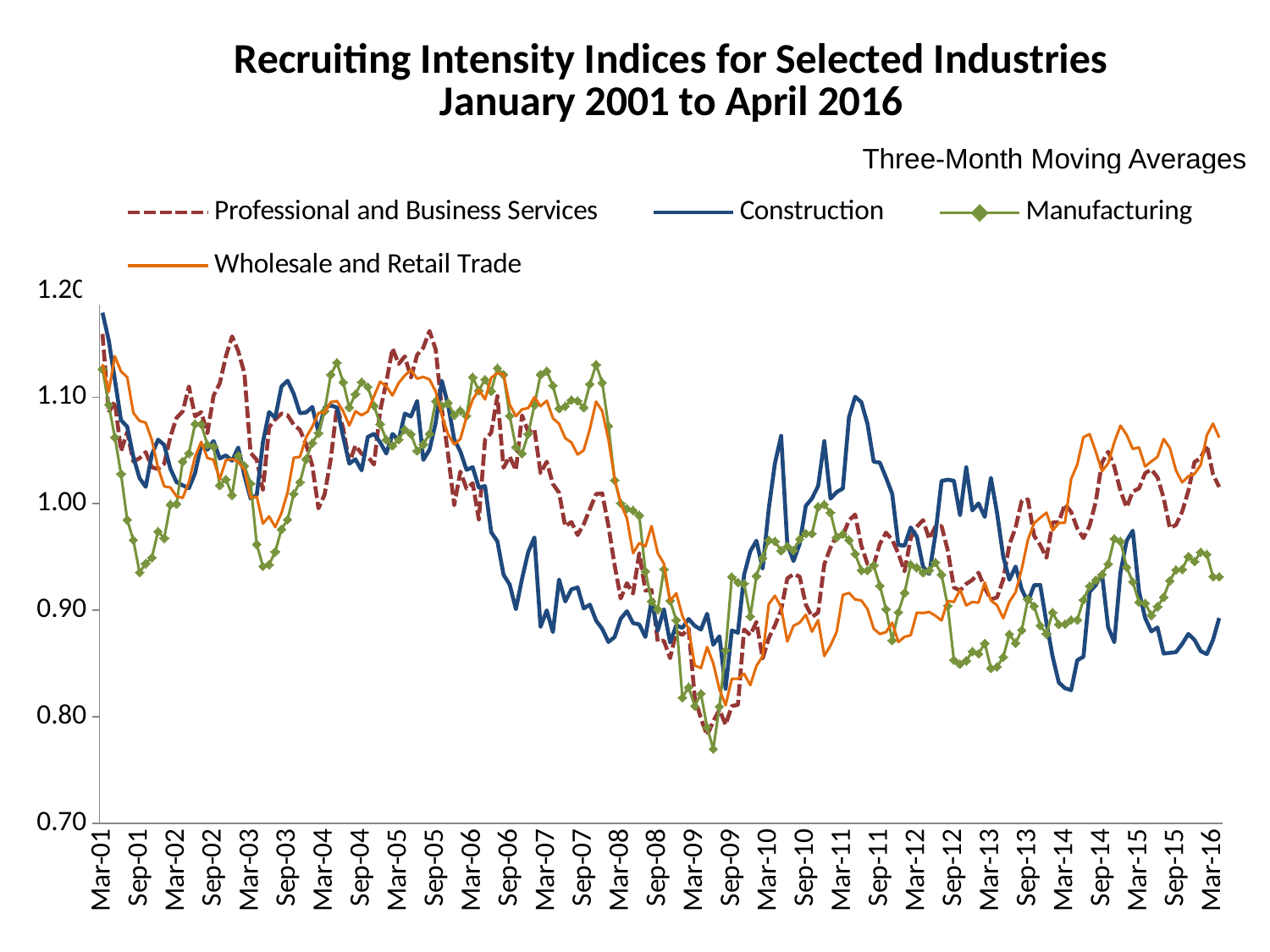

### Chart: Recruiting Intensity Indices for Selected Industries
January 2001 to April 2016

| Category | Professional and Business Services | Construction | Manufacturing | Wholesale and Retail Trade |
|---|---|---|---|---|
| 36951 | 1.159363553781281 | 1.179314159707721 | 1.126379605257436 | 1.130910211133543 |
| 36982 | 1.085486211592394 | 1.153588291896275 | 1.09306393503682 | 1.104968616931417 |
| 37012 | 1.095855661649922 | 1.116511644251196 | 1.062398259590653 | 1.138427224789327 |
| 37043 | 1.049252395522188 | 1.078423852022071 | 1.028108589260627 | 1.124167522538582 |
| 37073 | 1.067308075051884 | 1.072346588583257 | 0.984996012191006 | 1.118829478236408 |
| 37104 | 1.039749697682473 | 1.044074220060796 | 0.965942352119332 | 1.085290571636283 |
| 37135 | 1.042699051051849 | 1.02402974892321 | 0.935465006306645 | 1.07776966408182 |
| 37165 | 1.048429599346046 | 1.015803121808255 | 0.943821593471213 | 1.076108858087491 |
| 37196 | 1.034266633768193 | 1.046152327857534 | 0.949402320095458 | 1.059865988442447 |
| 37226 | 1.032592362634127 | 1.060156696060849 | 0.973880192981394 | 1.033697186267343 |
| 37257 | 1.037572115040506 | 1.055211696575108 | 0.967644548882807 | 1.016300066822943 |
| 37288 | 1.062944208402275 | 1.032738842234263 | 0.999306229910494 | 1.015180811135636 |
| 37316 | 1.080598088704423 | 1.02031976912399 | 0.99979914099486 | 1.006947607386146 |
| 37347 | 1.086638022460942 | 1.017241427674285 | 1.039675128727189 | 1.0053852137881 |
| 37377 | 1.11008279424168 | 1.014498202158774 | 1.04722100860824 | 1.020448036016036 |
| 37408 | 1.082101028816169 | 1.028665035017774 | 1.074875794413879 | 1.044071119737976 |
| 37438 | 1.085925001955039 | 1.054964496946337 | 1.074664444948214 | 1.058113107823617 |
| 37469 | 1.066214791837221 | 1.05073851684303 | 1.055311730089849 | 1.042985606780658 |
| 37500 | 1.101443613121037 | 1.058857509700382 | 1.053480643254434 | 1.041239182467719 |
| 37530 | 1.112912778735833 | 1.042512498425524 | 1.017266217846214 | 1.022880506051931 |
| 37561 | 1.138358383992431 | 1.045356709741699 | 1.022749240764417 | 1.040905536566232 |
| 37591 | 1.157063049367297 | 1.040328264967652 | 1.008131254211654 | 1.042069257121071 |
| 37622 | 1.143204187290382 | 1.052769343751972 | 1.045219681488765 | 1.039297140371054 |
| 37653 | 1.122508096050185 | 1.026437572449884 | 1.035614984128968 | 1.031655170393823 |
| 37681 | 1.047780513583286 | 1.00488201705074 | 1.01906273981563 | 1.005469914727194 |
| 37712 | 1.041209938877021 | 1.007921601574864 | 0.961979728684823 | 1.006696310329386 |
| 37742 | 1.012925747862276 | 1.057537408312056 | 0.941235868235519 | 0.981369763174406 |
| 37773 | 1.071672949700778 | 1.08600731300021 | 0.942865708128891 | 0.988098337623355 |
| 37803 | 1.07916734375049 | 1.080686044917099 | 0.954984092069075 | 0.978045133634521 |
| 37834 | 1.084587830098389 | 1.109992959189492 | 0.975993063994385 | 0.991147441543518 |
| 37865 | 1.083047654516292 | 1.115453447639142 | 0.98502457534968 | 1.010700042420753 |
| 37895 | 1.074163456441816 | 1.103113886923001 | 1.009185829235954 | 1.04317845556906 |
| 37926 | 1.069319948245889 | 1.084952799737574 | 1.020281871344947 | 1.044009241092989 |
| 37956 | 1.055818750577149 | 1.085704246485267 | 1.04184063181044 | 1.062175088909663 |
| 37987 | 1.035777681504425 | 1.090814207884209 | 1.057125574274946 | 1.072337040844576 |
| 38018 | 0.995620598252939 | 1.067409349670281 | 1.066248907412122 | 1.085170990838113 |
| 38047 | 1.008640422534489 | 1.090246302968088 | 1.087020579674826 | 1.085694761469645 |
| 38078 | 1.04209204058199 | 1.092217595220941 | 1.121192562095709 | 1.095381537848317 |
| 38108 | 1.090824362941978 | 1.090347192775968 | 1.132367957369344 | 1.096330783451563 |
| 38139 | 1.070913489971909 | 1.063008665082234 | 1.114051152167381 | 1.08691378521402 |
| 38169 | 1.038264645796829 | 1.037720350142822 | 1.090436236454528 | 1.073346420041732 |
| 38200 | 1.054653735958733 | 1.041736389758254 | 1.102912002444629 | 1.086796714588605 |
| 38231 | 1.046893246395584 | 1.031305070977919 | 1.114141089524756 | 1.083056262557649 |
| 38261 | 1.044258662107442 | 1.062696436567068 | 1.10963906867891 | 1.08654189560256 |
| 38292 | 1.036810822819398 | 1.06556199314099 | 1.092091869788893 | 1.100829935272485 |
| 38322 | 1.087212500393615 | 1.057703454797507 | 1.074832669549642 | 1.114572558070508 |
| 38353 | 1.113906339270684 | 1.047134713609308 | 1.060119691358206 | 1.110304857654139 |
| 38384 | 1.14583954243366 | 1.065461508498683 | 1.054395517914567 | 1.101614410895576 |
| 38412 | 1.131240497874501 | 1.0597605597962 | 1.060204577151954 | 1.113318157810888 |
| 38443 | 1.138301725489428 | 1.084545276531753 | 1.069558124980174 | 1.120405856766996 |
| 38473 | 1.11842607449216 | 1.081911414864664 | 1.065233459295377 | 1.125534608728112 |
| 38504 | 1.139654085324859 | 1.096466052143516 | 1.049792367963753 | 1.117408799554747 |
| 38534 | 1.146511233229914 | 1.041164560116248 | 1.055738485367279 | 1.118966283054685 |
| 38565 | 1.162198708928156 | 1.050673372222825 | 1.065603351757261 | 1.11662101891018 |
| 38596 | 1.144789392967286 | 1.076194533772465 | 1.096270491830568 | 1.105352580768858 |
| 38626 | 1.088801866409511 | 1.115314377487506 | 1.091824011258129 | 1.082821901583308 |
| 38657 | 1.047022609023331 | 1.093157096527915 | 1.094594982383348 | 1.065304250539096 |
| 38687 | 0.99855351243581 | 1.060635360365094 | 1.083240618486624 | 1.055622600802092 |
| 38718 | 1.030195625277871 | 1.049057574562916 | 1.087431762632314 | 1.060721881628434 |
| 38749 | 1.014132437806377 | 1.031826907925533 | 1.082485407276708 | 1.081445187294041 |
| 38777 | 1.019221710697964 | 1.034307056229662 | 1.118693837250521 | 1.0976893139062 |
| 38808 | 0.985200859709069 | 1.015097717048035 | 1.10617330590475 | 1.106995891078312 |
| 38838 | 1.060078588840328 | 1.01652564636461 | 1.116653644329256 | 1.097890726135355 |
| 38869 | 1.06661672170665 | 0.973303133031542 | 1.105616465678882 | 1.118260452119124 |
| 38899 | 1.101030335314837 | 0.964677728982524 | 1.127205895665827 | 1.122546368376452 |
| 38930 | 1.033764640939451 | 0.933357065202783 | 1.12123522895674 | 1.121432318542028 |
| 38961 | 1.044295266531658 | 0.92407906003584 | 1.082483375802001 | 1.093067789040549 |
| 38991 | 1.031547702775385 | 0.901029450887361 | 1.05320462679302 | 1.082104479460027 |
| 39022 | 1.082912087051584 | 0.929557719555383 | 1.047117507972579 | 1.088616085680109 |
| 39052 | 1.067623116936924 | 0.954614713464661 | 1.065484603679112 | 1.089780734869903 |
| 39083 | 1.070067214596221 | 0.968357829592867 | 1.092601590291026 | 1.100037608674628 |
| 39114 | 1.02882152459716 | 0.884405328915747 | 1.121158292276685 | 1.091573746269346 |
| 39142 | 1.039501899957727 | 0.899896835748904 | 1.124366435192048 | 1.096718888035717 |
| 39173 | 1.018506147453774 | 0.879517711069474 | 1.110868314856455 | 1.080289230715338 |
| 39203 | 1.010319692485753 | 0.928813385435004 | 1.089367848700332 | 1.07504916498756 |
| 39234 | 0.978723234273266 | 0.908252134913787 | 1.091451428483358 | 1.061543897197292 |
| 39264 | 0.982835928268232 | 0.919572172768255 | 1.09725564832702 | 1.057495544077496 |
| 39295 | 0.970519532423235 | 0.921444267366324 | 1.096545676125127 | 1.046200885871991 |
| 39326 | 0.980755230584454 | 0.901696752666939 | 1.090351413377816 | 1.050209685157144 |
| 39356 | 0.994996757946746 | 0.905291169181178 | 1.112215647064373 | 1.070234639264729 |
| 39387 | 1.009116403381948 | 0.890337220755655 | 1.130513309504284 | 1.095874818511766 |
| 39417 | 1.009673178942656 | 0.882522469746705 | 1.113640061260383 | 1.08693847759999 |
| 39448 | 0.979119573333951 | 0.870259891349133 | 1.073123704753976 | 1.060263473885447 |
| 39479 | 0.942320249390445 | 0.874873051568074 | 1.022217540921393 | 1.023598708791823 |
| 39508 | 0.911056074221572 | 0.892155148769524 | 1.000432867920136 | 0.999947028117284 |
| 39539 | 0.925458722041319 | 0.899099655942697 | 0.995321865073031 | 0.98634500737685 |
| 39569 | 0.915714910706588 | 0.887952515060205 | 0.993720858541974 | 0.953433047797881 |
| 39600 | 0.953517722130144 | 0.886737995787487 | 0.989051115814774 | 0.963078371379566 |
| 39630 | 0.918525387785085 | 0.874894466920946 | 0.936565411909758 | 0.959979028171834 |
| 39661 | 0.918966151011325 | 0.909116217179496 | 0.90850493240952 | 0.979061763478534 |
| 39692 | 0.870636578354707 | 0.880743313481973 | 0.900895817354387 | 0.953657443731609 |
| 39722 | 0.871360425748652 | 0.90096528766365 | 0.938463068489105 | 0.943851982078548 |
| 39753 | 0.855067190244437 | 0.869750471712271 | 0.90893101097694 | 0.908591019622811 |
| 39783 | 0.879898371734878 | 0.885938579118726 | 0.890803782520749 | 0.916017253367443 |
| 39814 | 0.876855609450997 | 0.883362528280468 | 0.81817621825418 | 0.894679571972367 |
| 39845 | 0.882963715252321 | 0.89184351512271 | 0.82776836389347 | 0.88245251273446 |
| 39873 | 0.818292232622586 | 0.88539067500415 | 0.810189533203381 | 0.848140629720129 |
| 39904 | 0.798407544391365 | 0.881881235143835 | 0.821602754675561 | 0.845833945895637 |
| 39934 | 0.782718234834131 | 0.896745061367629 | 0.790211140812335 | 0.865569280710596 |
| 39965 | 0.79575140070861 | 0.867614822597613 | 0.769776058313448 | 0.850315318651139 |
| 39995 | 0.80669127637474 | 0.875603347434047 | 0.80955631550655 | 0.825801749594962 |
| 40026 | 0.792487946403796 | 0.826359671319786 | 0.862238261164917 | 0.810817342312292 |
| 40057 | 0.810122292640222 | 0.881149948698103 | 0.931278381351455 | 0.835636058935235 |
| 40087 | 0.811244540909401 | 0.878864704142389 | 0.926158584158488 | 0.835700440366262 |
| 40118 | 0.881973137298682 | 0.933168982413998 | 0.924771752205458 | 0.84048711639137 |
| 40148 | 0.876683074001105 | 0.955309736129254 | 0.894206983784143 | 0.829715056348883 |
| 40179 | 0.889089254004541 | 0.965284941181637 | 0.932174420036987 | 0.847858461070915 |
| 40210 | 0.854790413313691 | 0.939110558255835 | 0.949229735867722 | 0.856966424568547 |
| 40238 | 0.873926032287651 | 0.9955991717459 | 0.965782974604963 | 0.905838857360941 |
| 40269 | 0.885806813522259 | 1.037996997166258 | 0.964744614842584 | 0.913641882628757 |
| 40299 | 0.900295207190306 | 1.063703224790875 | 0.955866422488667 | 0.902767360583039 |
| 40330 | 0.929917107883917 | 0.962204092629587 | 0.959948593363138 | 0.870682830013788 |
| 40360 | 0.933907453069514 | 0.94610860955675 | 0.956181494714047 | 0.885399375541728 |
| 40391 | 0.931640005613795 | 0.962172035078132 | 0.966750642985937 | 0.888393956135469 |
| 40422 | 0.905387898848172 | 0.997949543289799 | 0.972041095248674 | 0.895783556101653 |
| 40452 | 0.893759241023442 | 1.004977444065959 | 0.971828474725042 | 0.8799251847524 |
| 40483 | 0.897919989767262 | 1.016633096179846 | 0.997167500715446 | 0.890741676462789 |
| 40513 | 0.943075875517868 | 1.058769941671144 | 0.999346522373145 | 0.857054671465318 |
| 40544 | 0.95882633945048 | 1.004732239129144 | 0.991654634854289 | 0.866934319173071 |
| 40575 | 0.970012723510858 | 1.010915002069722 | 0.968407535177045 | 0.879675045260612 |
| 40603 | 0.969903367451096 | 1.014236219109341 | 0.971538300634458 | 0.914403382779505 |
| 40634 | 0.984498785958462 | 1.08119875451048 | 0.965963839071385 | 0.916249883375584 |
| 40664 | 0.989830066285058 | 1.10039343915133 | 0.952973806844458 | 0.91015738728846 |
| 40695 | 0.960586217102613 | 1.095313954176687 | 0.937499359858296 | 0.909214286420495 |
| 40725 | 0.943265236774504 | 1.07492321163079 | 0.93745620882562 | 0.901204062714159 |
| 40756 | 0.942553530241298 | 1.039402312616298 | 0.942225817020526 | 0.882671354632384 |
| 40787 | 0.962183424133633 | 1.038597521074761 | 0.922988966539022 | 0.877776016806149 |
| 40817 | 0.972882678267641 | 1.024529993651468 | 0.90112436377638 | 0.879491525415913 |
| 40848 | 0.966189676181212 | 1.00923266268567 | 0.871805279827006 | 0.888332764467051 |
| 40878 | 0.95325379081359 | 0.961280471903546 | 0.898215392306416 | 0.870249211484598 |
| 40909 | 0.936558795390915 | 0.960603200172025 | 0.916453510605638 | 0.875073039137289 |
| 40940 | 0.967561608217859 | 0.977707182334069 | 0.942906553384386 | 0.876547113214714 |
| 40969 | 0.978361843811111 | 0.969104860707819 | 0.940011003501338 | 0.897795469549319 |
| 41000 | 0.984628934000418 | 0.940913388688429 | 0.93536761527434 | 0.897464616755144 |
| 41030 | 0.966944172219456 | 0.933952782417424 | 0.937608919857163 | 0.898419446772757 |
| 41061 | 0.978470945346966 | 0.970922269303308 | 0.944838433320143 | 0.894844734449814 |
| 41091 | 0.979010796221688 | 1.021405549467646 | 0.933475515017288 | 0.89044756182656 |
| 41122 | 0.956444274516468 | 1.022590616231309 | 0.904146937925179 | 0.908745210735639 |
| 41153 | 0.921368241266593 | 1.021610976813766 | 0.85334506656913 | 0.907807293969125 |
| 41183 | 0.918567581743196 | 0.989193019203527 | 0.849518279146468 | 0.919167031138557 |
| 41214 | 0.924734640739277 | 1.034269509446982 | 0.852596784989729 | 0.904527255842091 |
| 41244 | 0.928485219489937 | 0.993661248890904 | 0.861365734811683 | 0.907754221360727 |
| 41275 | 0.935261700834576 | 1.000285944278842 | 0.859180343853909 | 0.907110635079855 |
| 41306 | 0.92110590343452 | 0.987607188907821 | 0.868966412541246 | 0.926033221294324 |
| 41334 | 0.910285824305902 | 1.024327210839819 | 0.84570380396724 | 0.909282867880221 |
| 41365 | 0.912025394088011 | 0.991001111711477 | 0.84696985634522 | 0.904581848662006 |
| 41395 | 0.928978333480944 | 0.950267593227514 | 0.856158584910692 | 0.892468917093407 |
| 41426 | 0.961652098067657 | 0.928616249709889 | 0.877578112994339 | 0.908167395594671 |
| 41456 | 0.977614208183535 | 0.941005556645955 | 0.869191918341613 | 0.916882368485705 |
| 41487 | 1.002871318242773 | 0.919596169899816 | 0.881426145607784 | 0.938712620722548 |
| 41518 | 1.00389087398073 | 0.907718508011666 | 0.910469580964532 | 0.966240595858853 |
| 41548 | 0.969933230197327 | 0.923517500463528 | 0.903847167066182 | 0.981722081111123 |
| 41579 | 0.96118663515743 | 0.923692539852359 | 0.88573457626493 | 0.986779707144316 |
| 41609 | 0.949283143950974 | 0.888427031814132 | 0.878002632196661 | 0.991614448889116 |
| 41640 | 0.982313811351012 | 0.85671821445449 | 0.897966876846662 | 0.97485323744807 |
| 41671 | 0.982807162599018 | 0.832253951995461 | 0.886805994635752 | 0.98191143459623 |
| 41699 | 0.999636179905024 | 0.826869137472494 | 0.886983262656112 | 0.982204675126275 |
| 41730 | 0.99239361681196 | 0.825012314151398 | 0.890850382242842 | 1.023176677088466 |
| 41760 | 0.976752804435612 | 0.853143796499873 | 0.89108584328224 | 1.036924829440667 |
| 41791 | 0.967709720094005 | 0.856385903611199 | 0.90974031332893 | 1.062526147278605 |
| 41821 | 0.979282105361761 | 0.917286067038965 | 0.922670588185079 | 1.065335258542164 |
| 41852 | 1.001933835568323 | 0.923645769081811 | 0.928215368137302 | 1.048840069138284 |
| 41883 | 1.038555464657308 | 0.934477807936414 | 0.933512114468904 | 1.030594420657822 |
| 41913 | 1.048768626804305 | 0.88402407490405 | 0.943437818936355 | 1.037873225187597 |
| 41944 | 1.034779431610883 | 0.870011418403911 | 0.967126539112772 | 1.057822903320947 |
| 41974 | 1.011985394165235 | 0.935203347074042 | 0.964731532066229 | 1.073328623793556 |
| 42005 | 0.996569375381573 | 0.965278733861894 | 0.940443708392913 | 1.064691630981985 |
| 42036 | 1.011478918393822 | 0.974692483529699 | 0.926561407173393 | 1.051401738558655 |
| 42064 | 1.01431895032543 | 0.917768552222787 | 0.907681326771263 | 1.05285166313586 |
| 42095 | 1.028649205846463 | 0.892804278089879 | 0.906484197268073 | 1.034957959733577 |
| 42125 | 1.032193033253932 | 0.880180008987221 | 0.895298730963017 | 1.039664805474245 |
| 42156 | 1.024924461003675 | 0.883874487263961 | 0.903363852983085 | 1.043989540841244 |
| 42186 | 1.005470396813978 | 0.859418606354296 | 0.912271023211625 | 1.060808834088764 |
| 42217 | 0.977094669212955 | 0.860044044947857 | 0.927755098019234 | 1.052330792991673 |
| 42248 | 0.980110216629235 | 0.860715002870011 | 0.937944901704938 | 1.031295400609207 |
| 42278 | 0.992472325504563 | 0.868398318696664 | 0.93834601312698 | 1.020057495158296 |
| 42309 | 1.012047142140848 | 0.877750632800041 | 0.950435283462274 | 1.025858960939511 |
| 42339 | 1.039192987554907 | 0.872206401004934 | 0.945842788664379 | 1.027969318441592 |
| 42370 | 1.042739190518202 | 0.861735188257115 | 0.954560141362331 | 1.036447741545421 |
| 42401 | 1.055166342123875 | 0.858827711314841 | 0.95239747689396 | 1.064330790050418 |
| 42430 | 1.027683117575847 | 0.872108916792263 | 0.931542557352243 | 1.075252563049617 |
| 42461 | 1.015679793094544 | 0.892709831593664 | 0.931340851537588 | 1.062102793258303 |
Three-Month Moving Averages